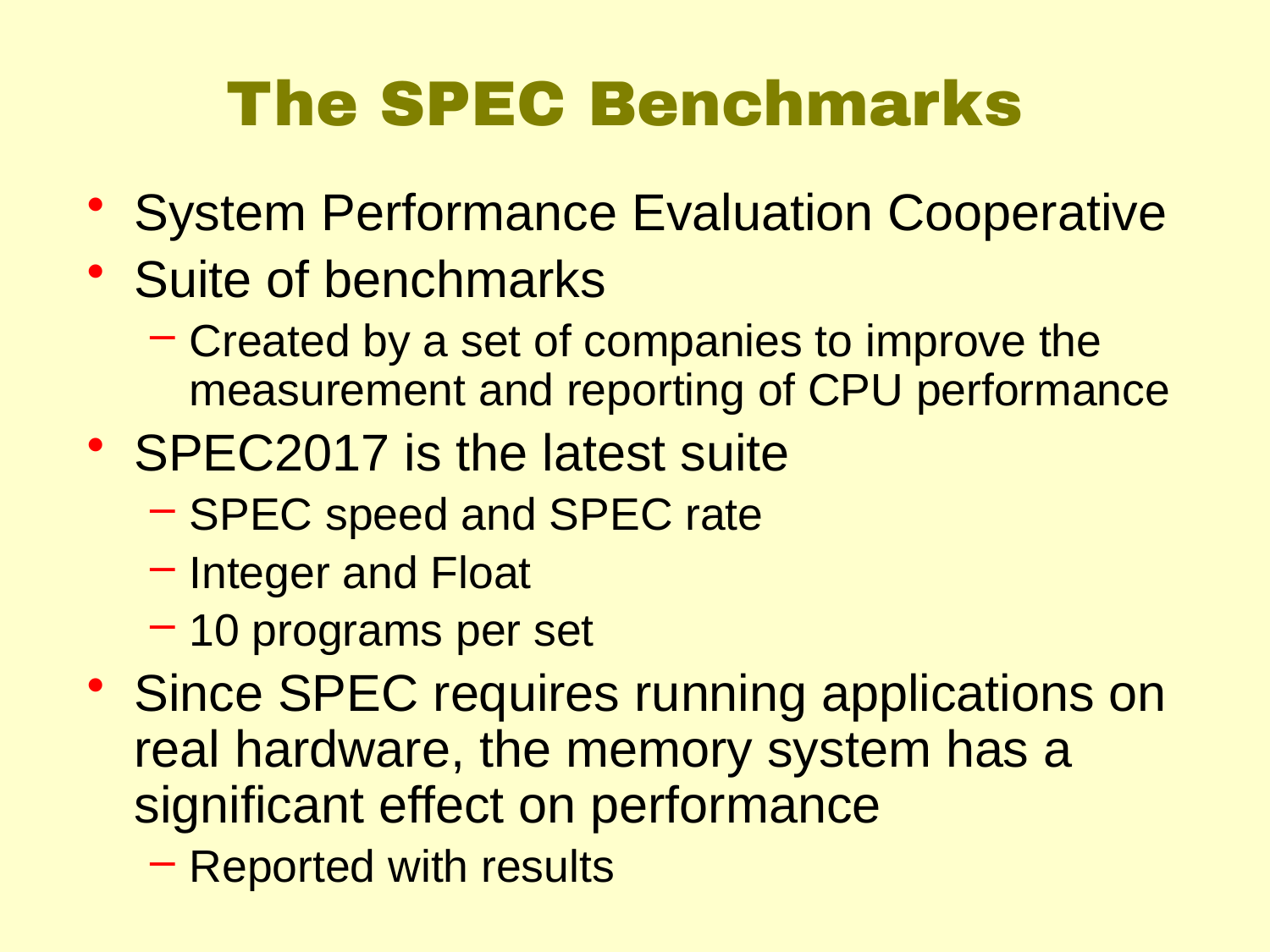

# The SPEC Benchmarks
System Performance Evaluation Cooperative
Suite of benchmarks
Created by a set of companies to improve the measurement and reporting of CPU performance
SPEC2017 is the latest suite
SPEC speed and SPEC rate
Integer and Float
10 programs per set
Since SPEC requires running applications on real hardware, the memory system has a significant effect on performance
Reported with results